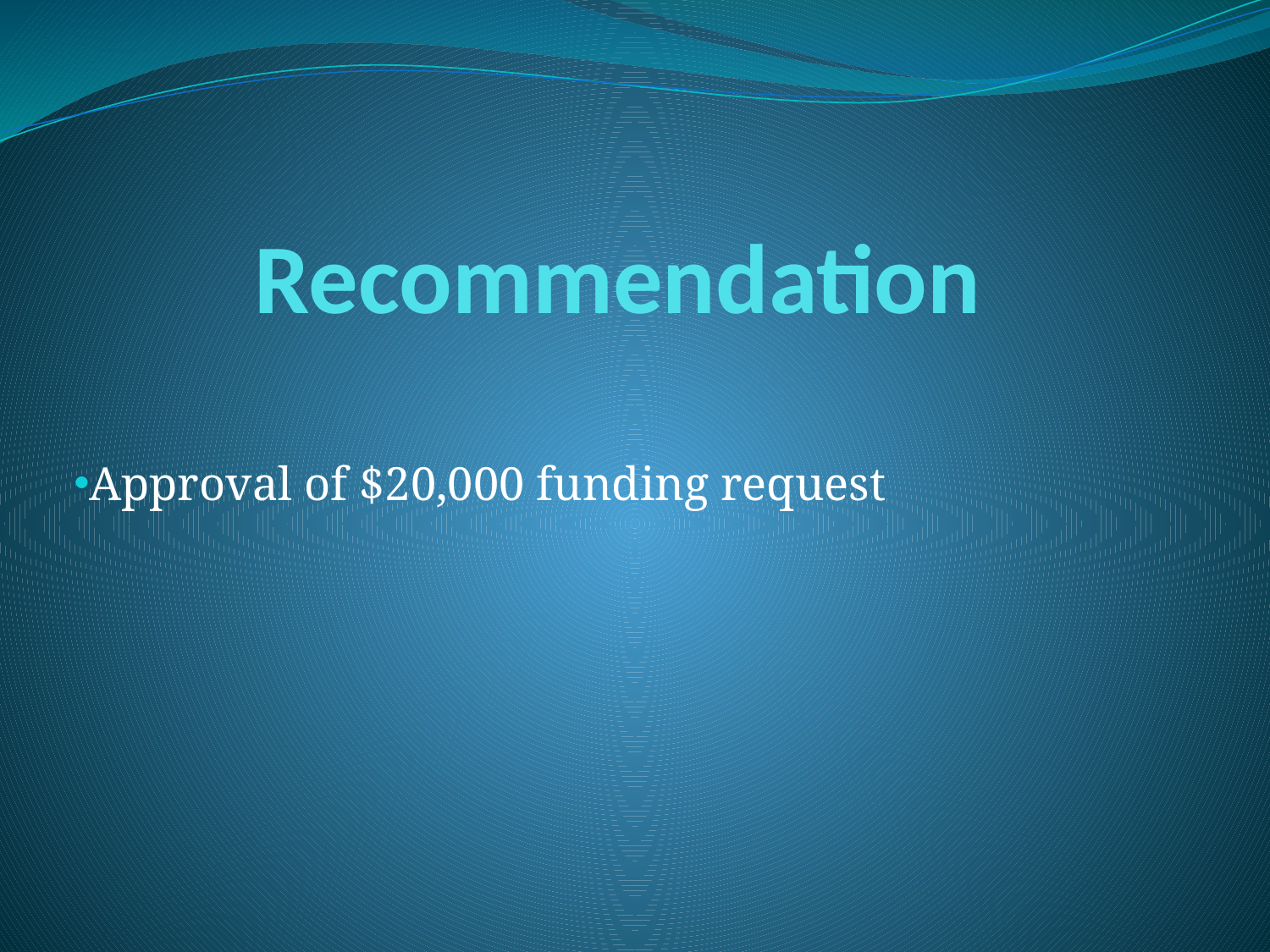

# Recommendation
Approval of $20,000 funding request